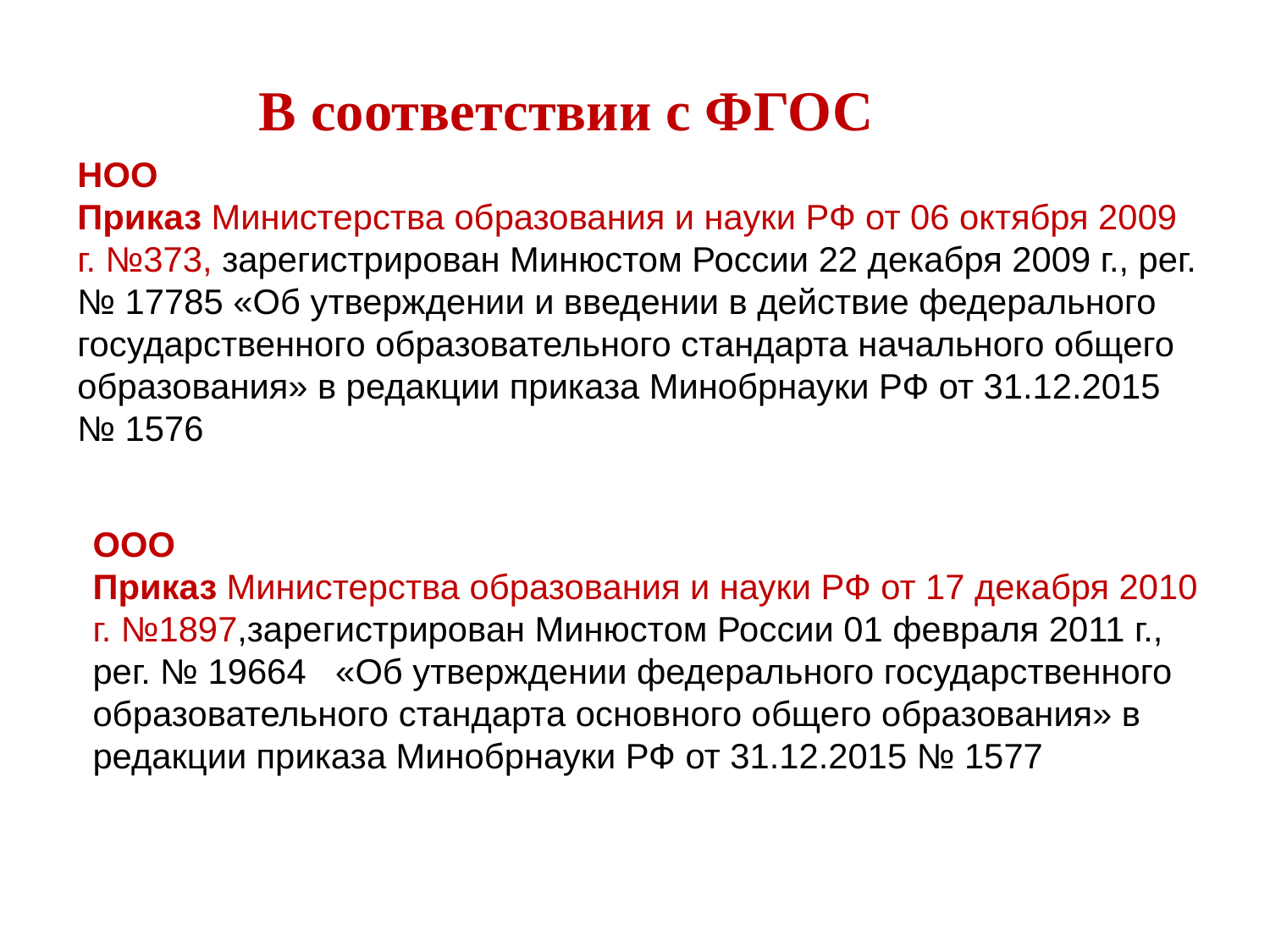

В соответствии с ФГОС
НОО
Приказ Министерства образования и науки РФ от 06 октября 2009 г. №373, зарегистрирован Минюстом России 22 декабря 2009 г., рег. № 17785 «Об утверждении и введении в действие федерального государственного образовательного стандарта начального общего образования» в редакции приказа Минобрнауки РФ от 31.12.2015 № 1576
ООО
Приказ Министерства образования и науки РФ от 17 декабря 2010 г. №1897,зарегистрирован Минюстом России 01 февраля 2011 г., рег. № 19664   «Об утверждении федерального государственного образовательного стандарта основного общего образования» в редакции приказа Минобрнауки РФ от 31.12.2015 № 1577